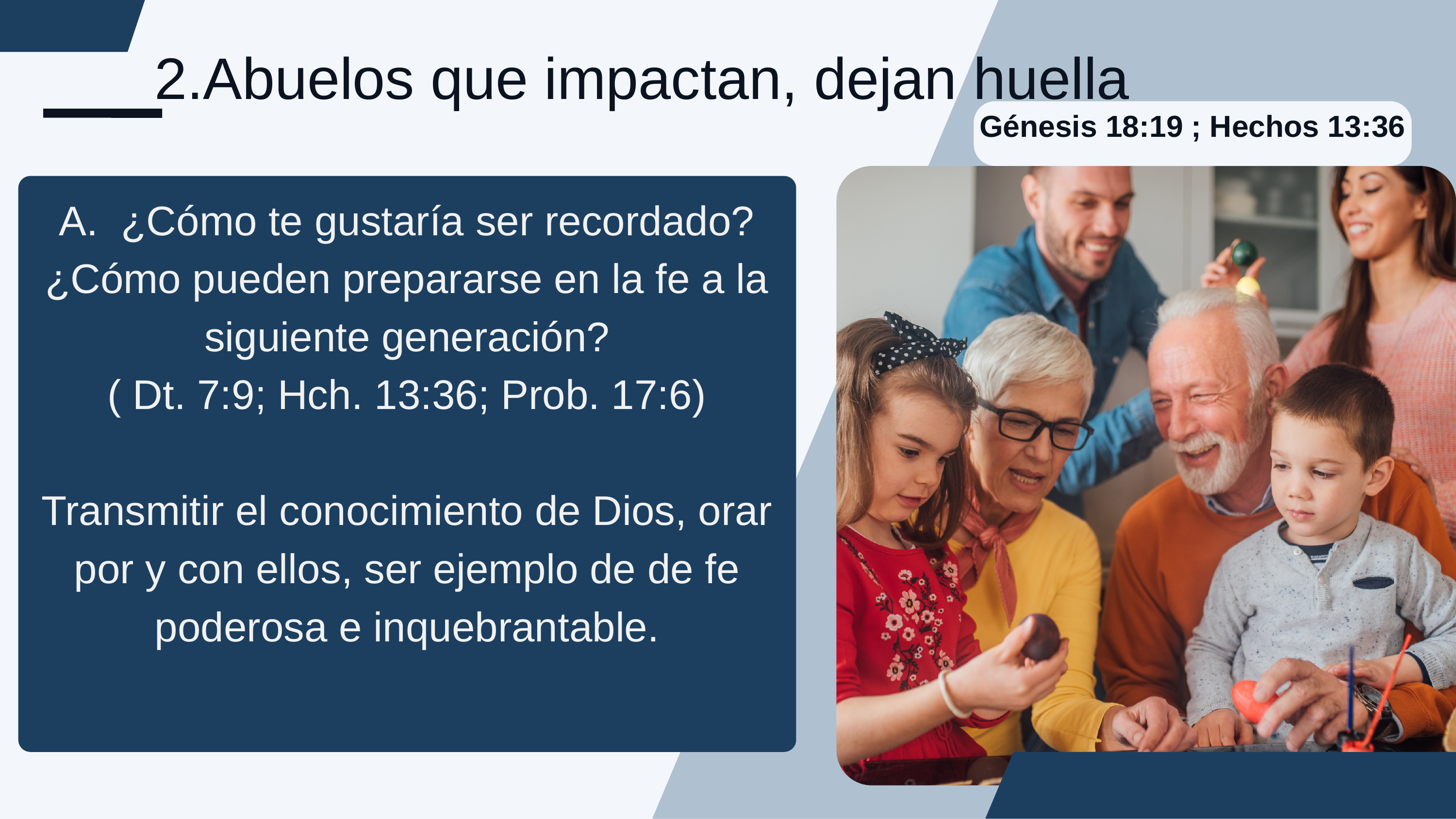

2.Abuelos que impactan, dejan huella

Génesis 18:19 ; Hechos 13:36

A.  ¿Cómo te gustaría ser recordado?
¿Cómo pueden prepararse en la fe a la siguiente generación?
( Dt. 7:9; Hch. 13:36; Prob. 17:6)

Transmitir el conocimiento de Dios, orar por y con ellos, ser ejemplo de de fe poderosa e inquebrantable.